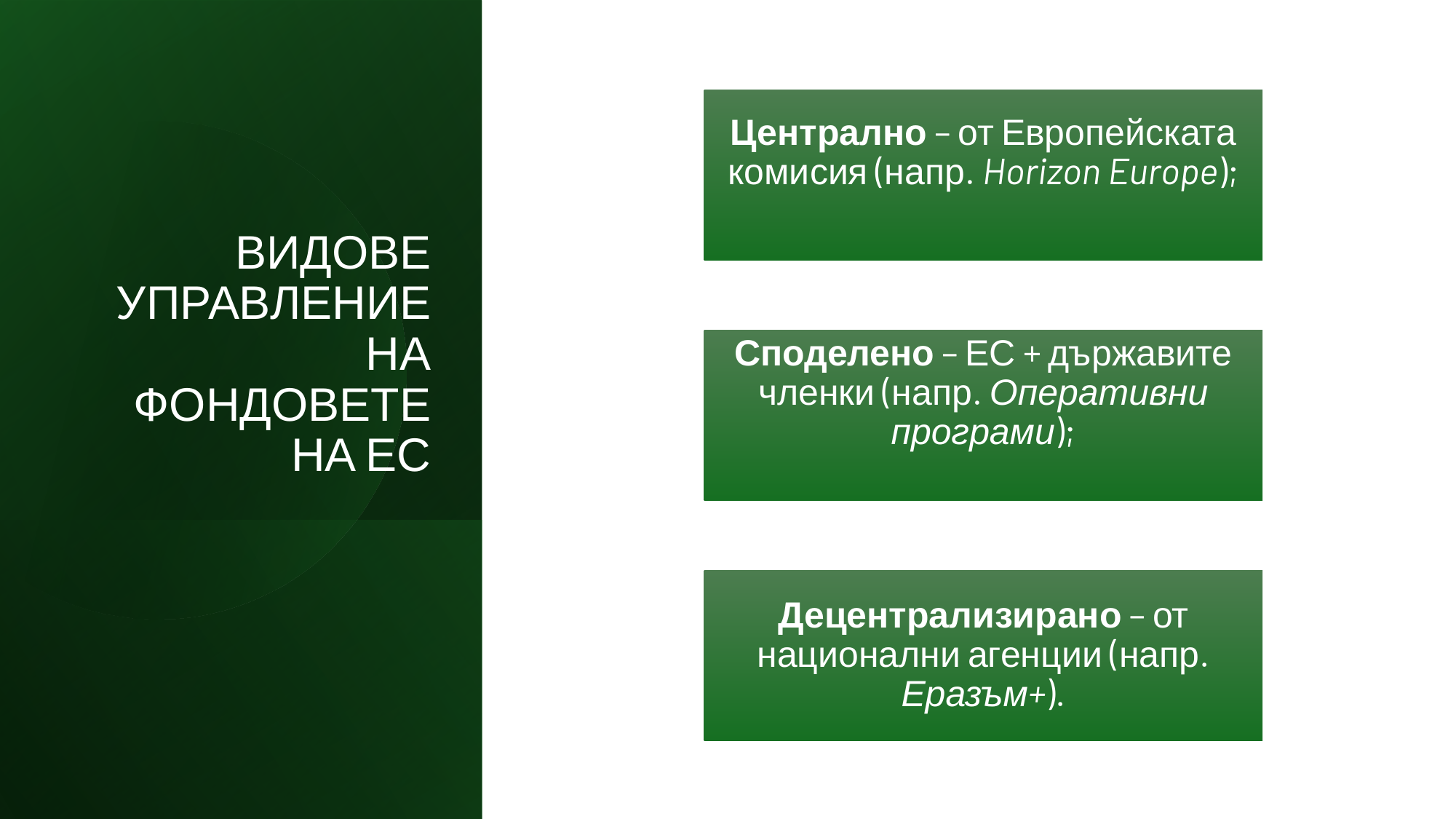

Централно – от Европейската комисия (напр. Horizon Europe);
Споделено – ЕС + държавите членки (напр. Оперативни програми);
Децентрализирано – от национални агенции (напр. Еразъм+).

# ВИДОВЕ УПРАВЛЕНИЕ НА ФОНДОВЕТЕ НА ЕС